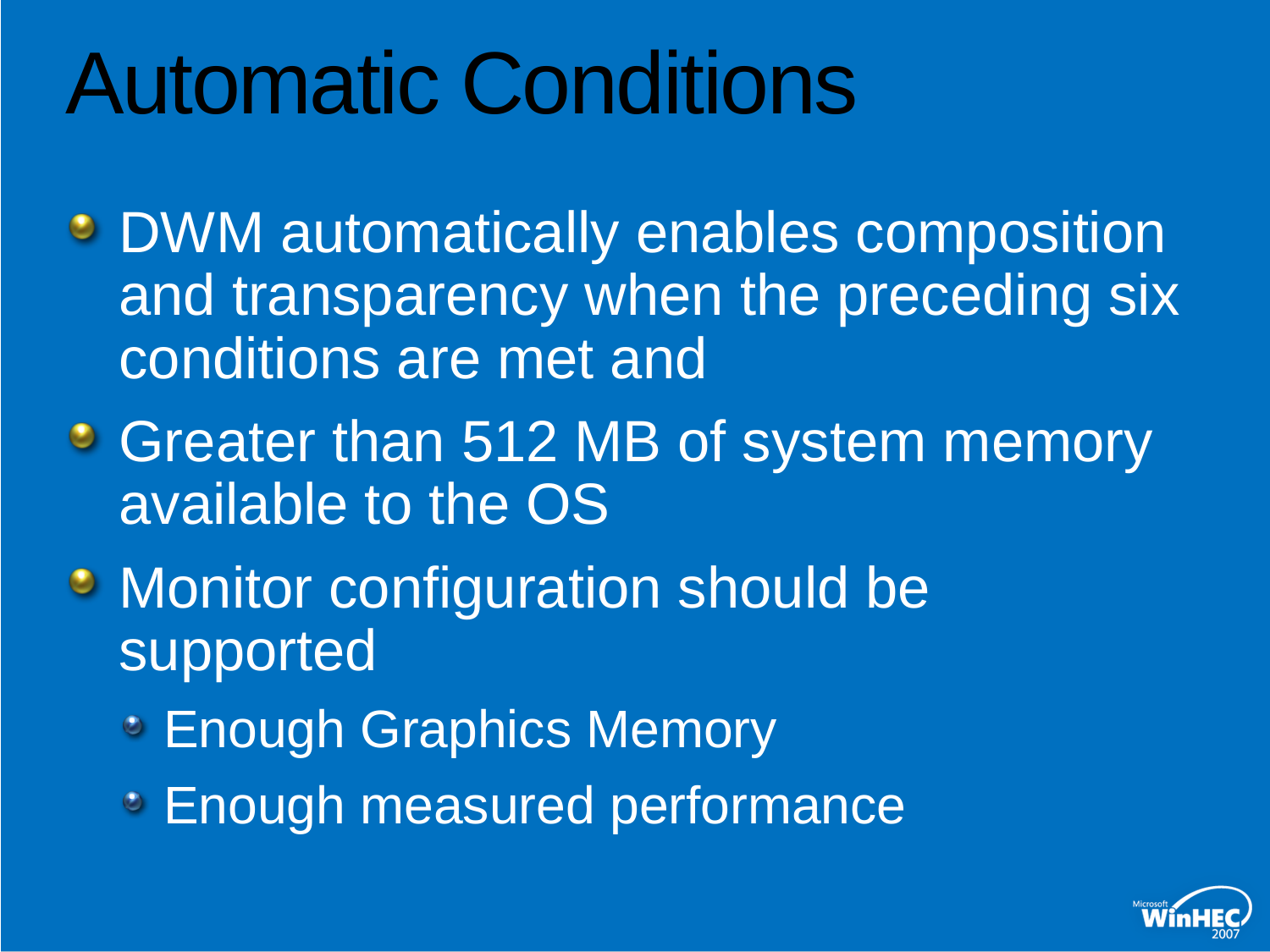

# Automatic Conditions
DWM automatically enables composition and transparency when the preceding six conditions are met and
Greater than 512 MB of system memory available to the OS
Monitor configuration should be supported
Enough Graphics Memory
Enough measured performance